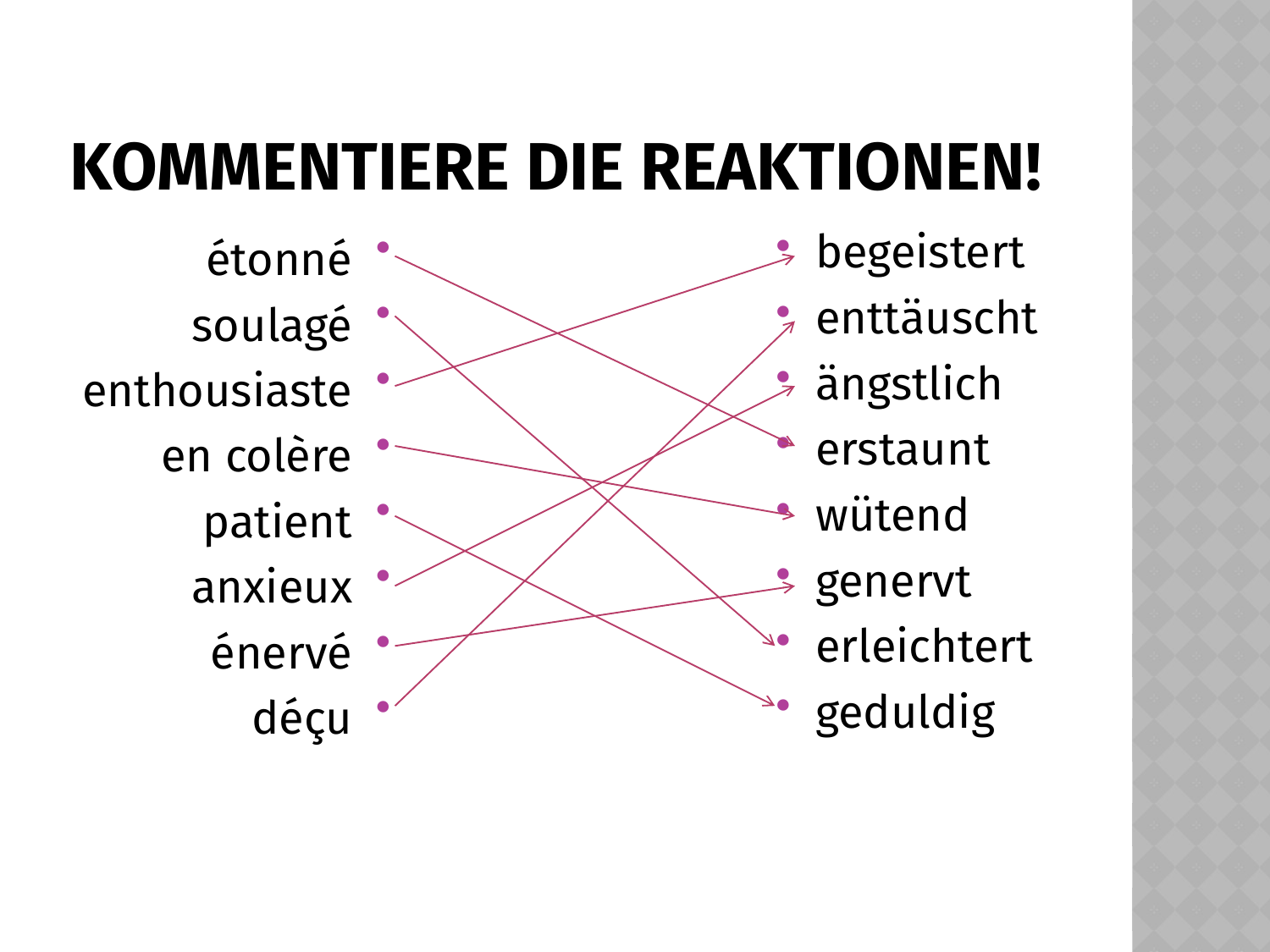

# Kommentiere die Reaktionen!
begeistert
enttäuscht
ängstlich
erstaunt
wütend
genervt
erleichtert
geduldig
.
.
.
.
.
.
.
.
étonné
soulagé
enthousiaste
en colère
patient
anxieux
énervé
déçu